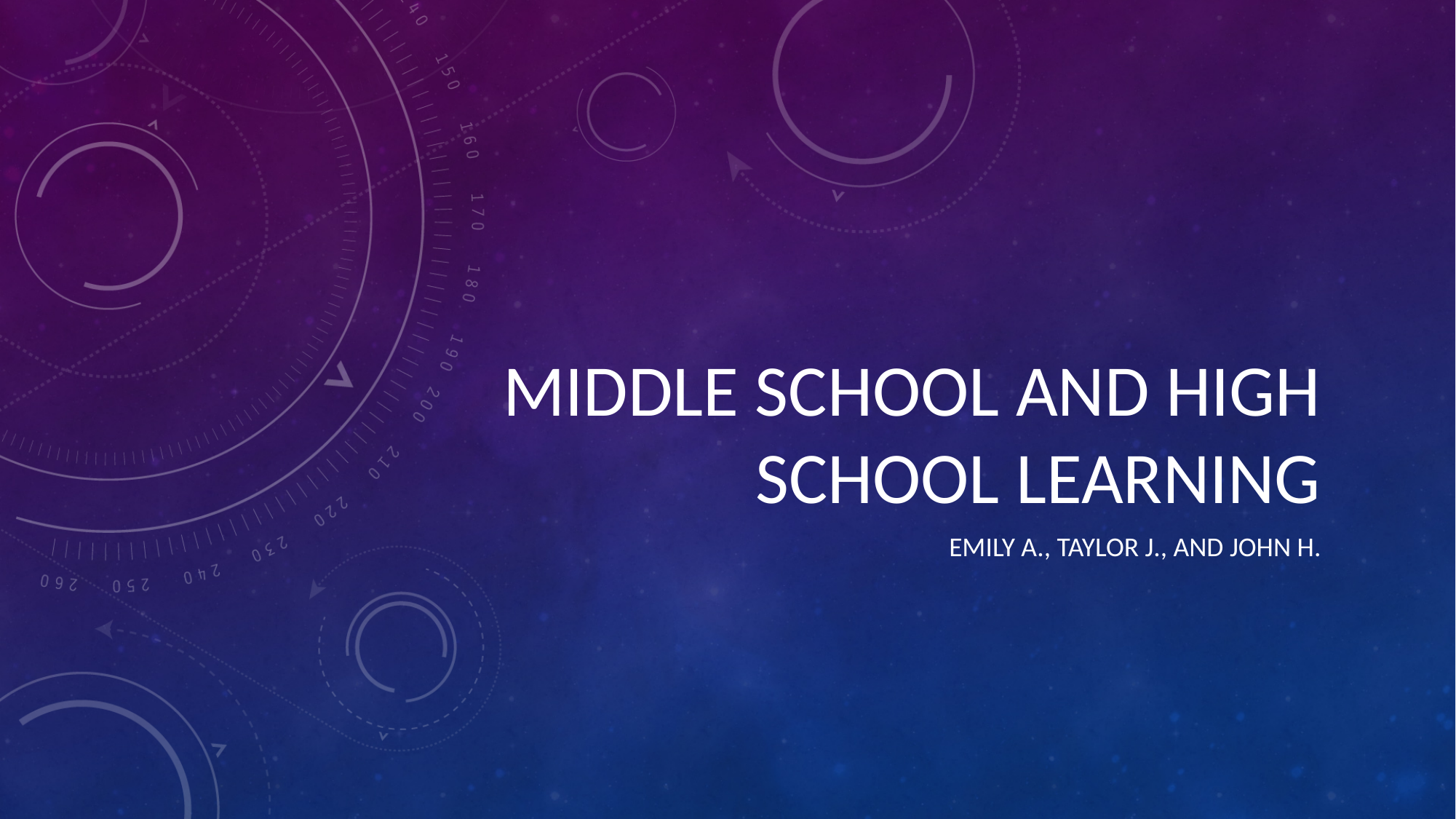

# Middle School and High School learning
Emily A., Taylor J., and John H.